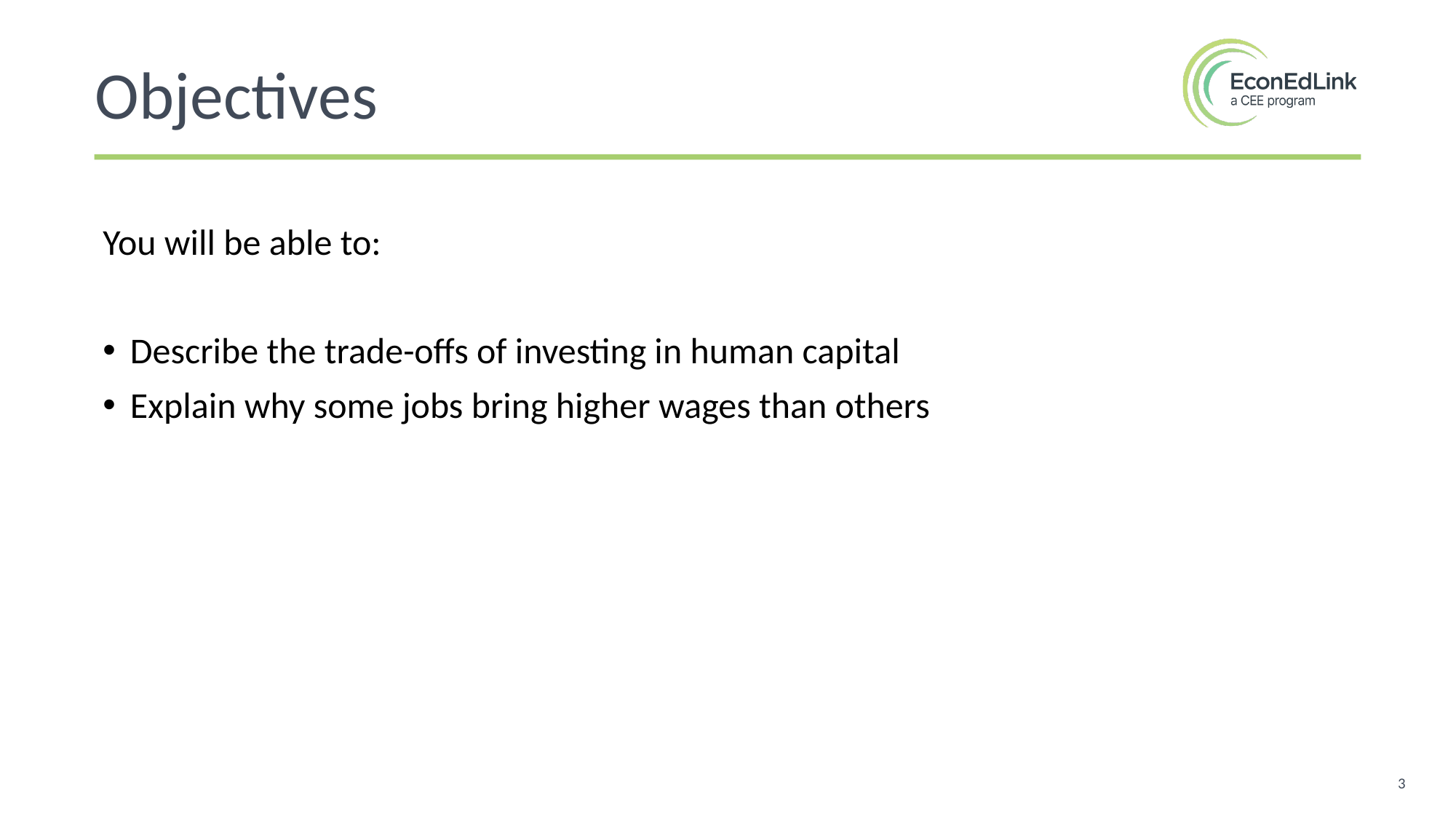

Objectives
You will be able to:

Describe the trade-offs of investing in human capital
Explain why some jobs bring higher wages than others

3